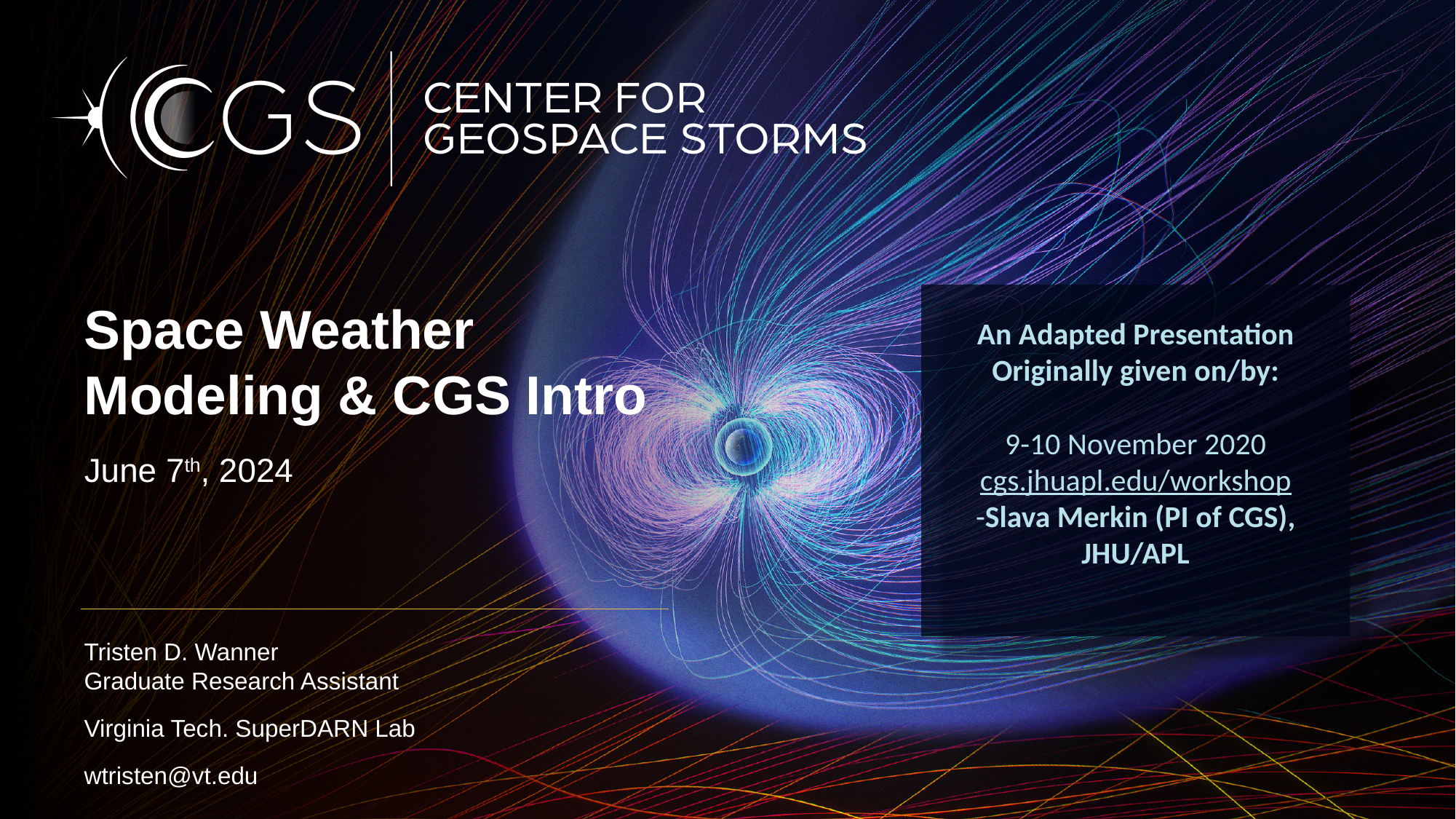

# Space Weather Modeling & CGS Intro
An Adapted Presentation Originally given on/by:

9-10 November 2020
cgs.jhuapl.edu/workshop
-Slava Merkin (PI of CGS), JHU/APL

June 7th, 2024

Tristen D. Wanner
Graduate Research Assistant
Virginia Tech. SuperDARN Lab
wtristen@vt.edu